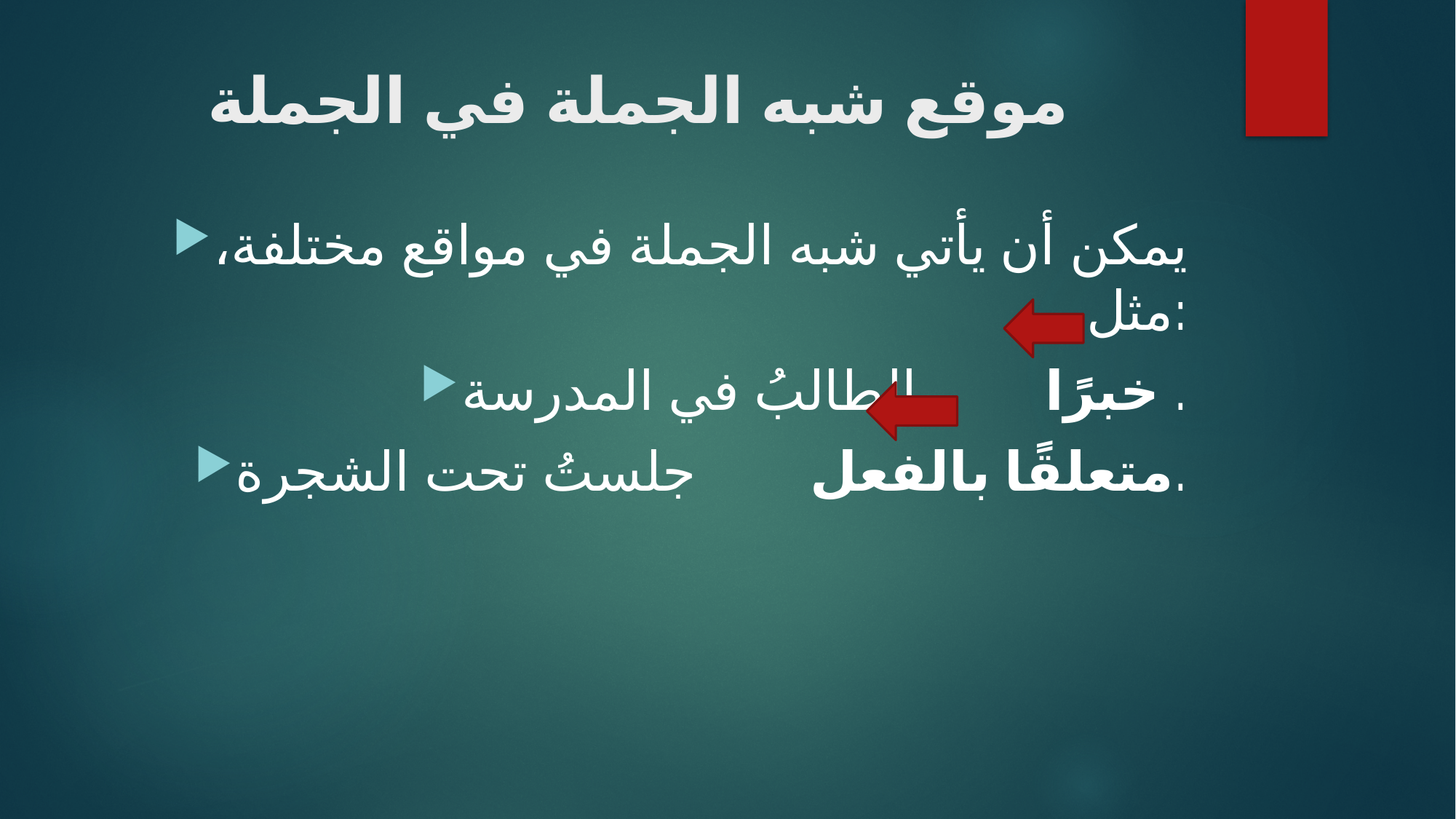

# موقع شبه الجملة في الجملة
يمكن أن يأتي شبه الجملة في مواقع مختلفة، مثل:
خبرًا         الطالبُ في المدرسة .
متعلقًا بالفعل        جلستُ تحت الشجرة.